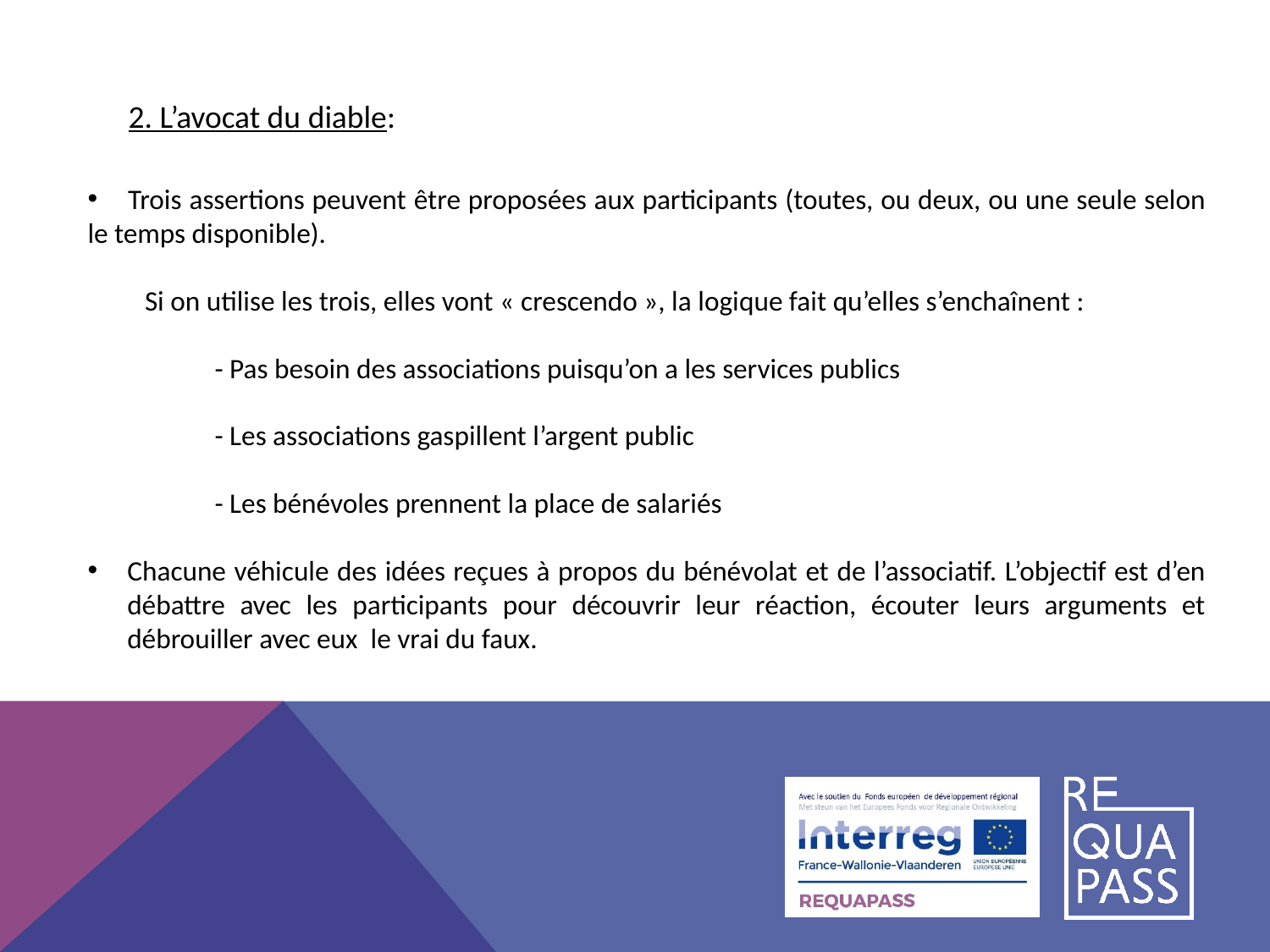

2. L’avocat du diable:
    Trois assertions peuvent être proposées aux participants (toutes, ou deux, ou une seule selon le temps disponible).

         Si on utilise les trois, elles vont « crescendo », la logique fait qu’elles s’enchaînent :

	- Pas besoin des associations puisqu’on a les services publics

	- Les associations gaspillent l’argent public

	- Les bénévoles prennent la place de salariés

Chacune véhicule des idées reçues à propos du bénévolat et de l’associatif. L’objectif est d’en débattre avec les participants pour découvrir leur réaction, écouter leurs arguments et débrouiller avec eux  le vrai du faux.